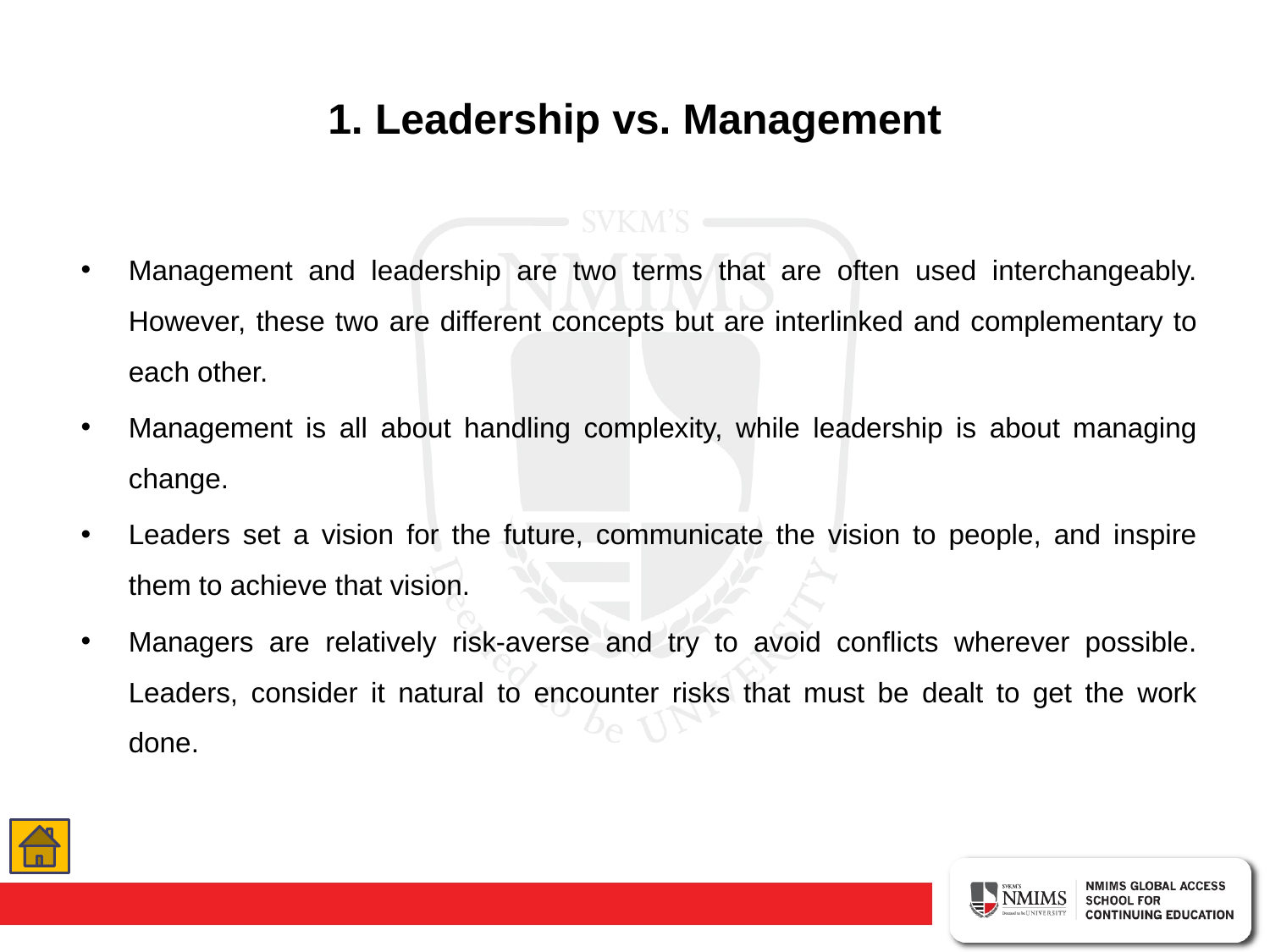

# 1. Leadership vs. Management
Management and leadership are two terms that are often used interchangeably. However, these two are different concepts but are interlinked and complementary to each other.
Management is all about handling complexity, while leadership is about managing change.
Leaders set a vision for the future, communicate the vision to people, and inspire them to achieve that vision.
Managers are relatively risk-averse and try to avoid conflicts wherever possible. Leaders, consider it natural to encounter risks that must be dealt to get the work done.